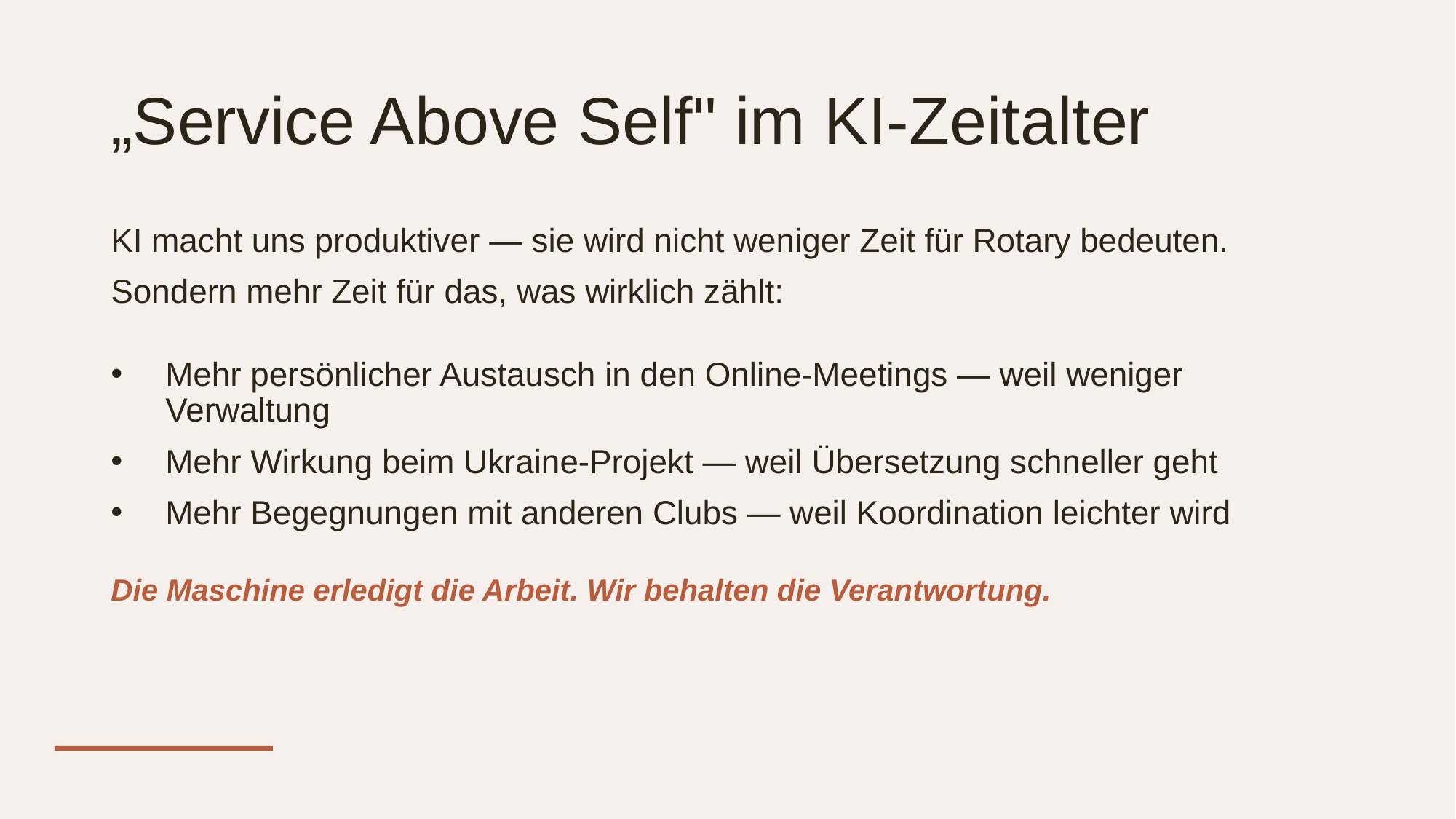

# „Service Above Self" im KI-Zeitalter
KI macht uns produktiver — sie wird nicht weniger Zeit für Rotary bedeuten.
Sondern mehr Zeit für das, was wirklich zählt:

Mehr persönlicher Austausch in den Online-Meetings — weil weniger Verwaltung
Mehr Wirkung beim Ukraine-Projekt — weil Übersetzung schneller geht
Mehr Begegnungen mit anderen Clubs — weil Koordination leichter wird

Die Maschine erledigt die Arbeit. Wir behalten die Verantwortung.